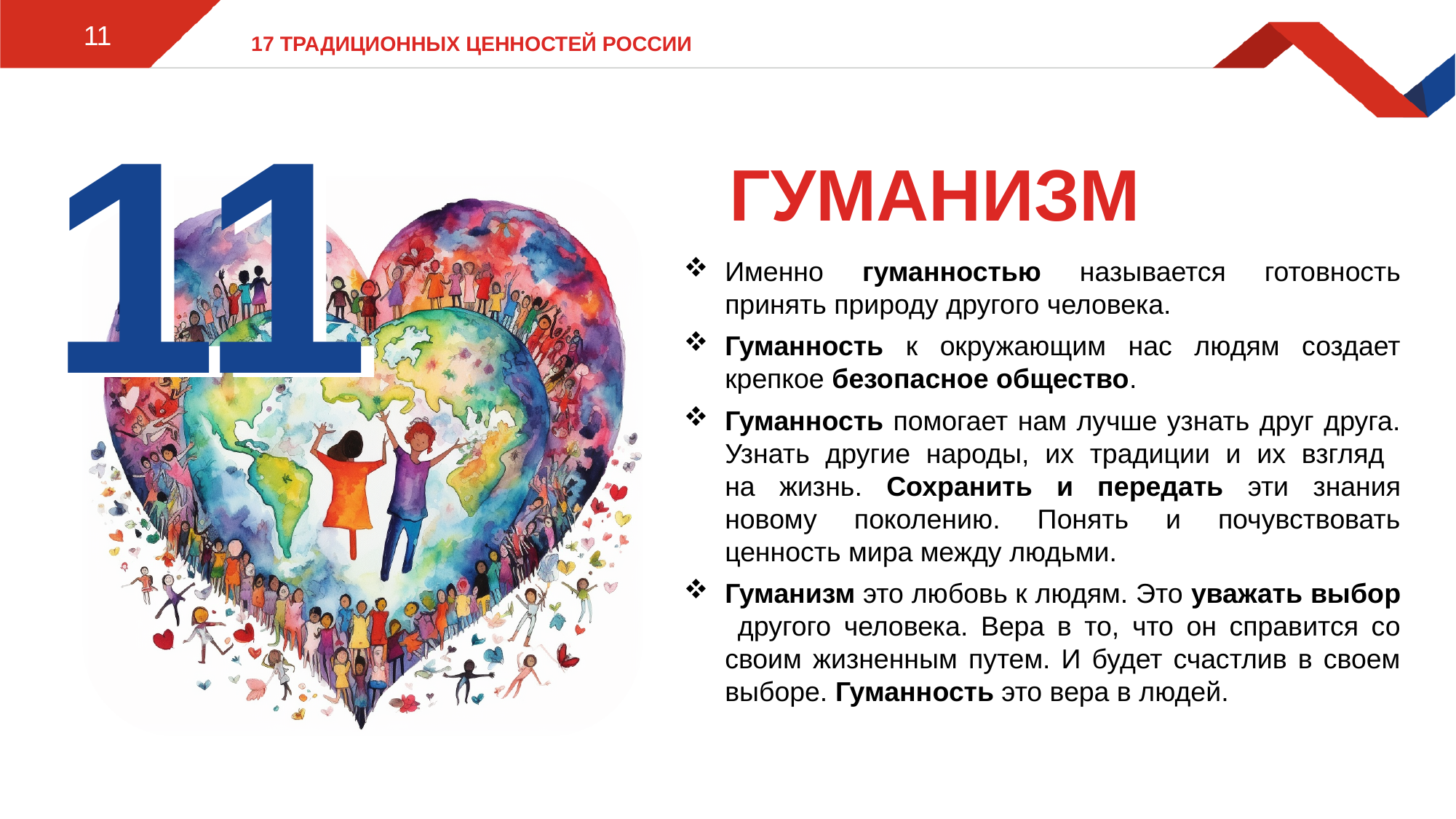

11
# 17 традиционных ценностей России
11
11
Гуманизм

Именно гуманностью называется готовность принять природу другого человека.
Гуманность к окружающим нас людям создает крепкое безопасное общество.
Гуманность помогает нам лучше узнать друг друга. Узнать другие народы, их традиции и их взгляд
на жизнь. Сохранить и передать эти знания новому поколению. Понять и почувствовать ценность мира между людьми.
Гуманизм это любовь к людям. Это уважать выбор  другого человека. Вера в то, что он справится со своим жизненным путем. И будет счастлив в своем выборе. Гуманность это вера в людей.